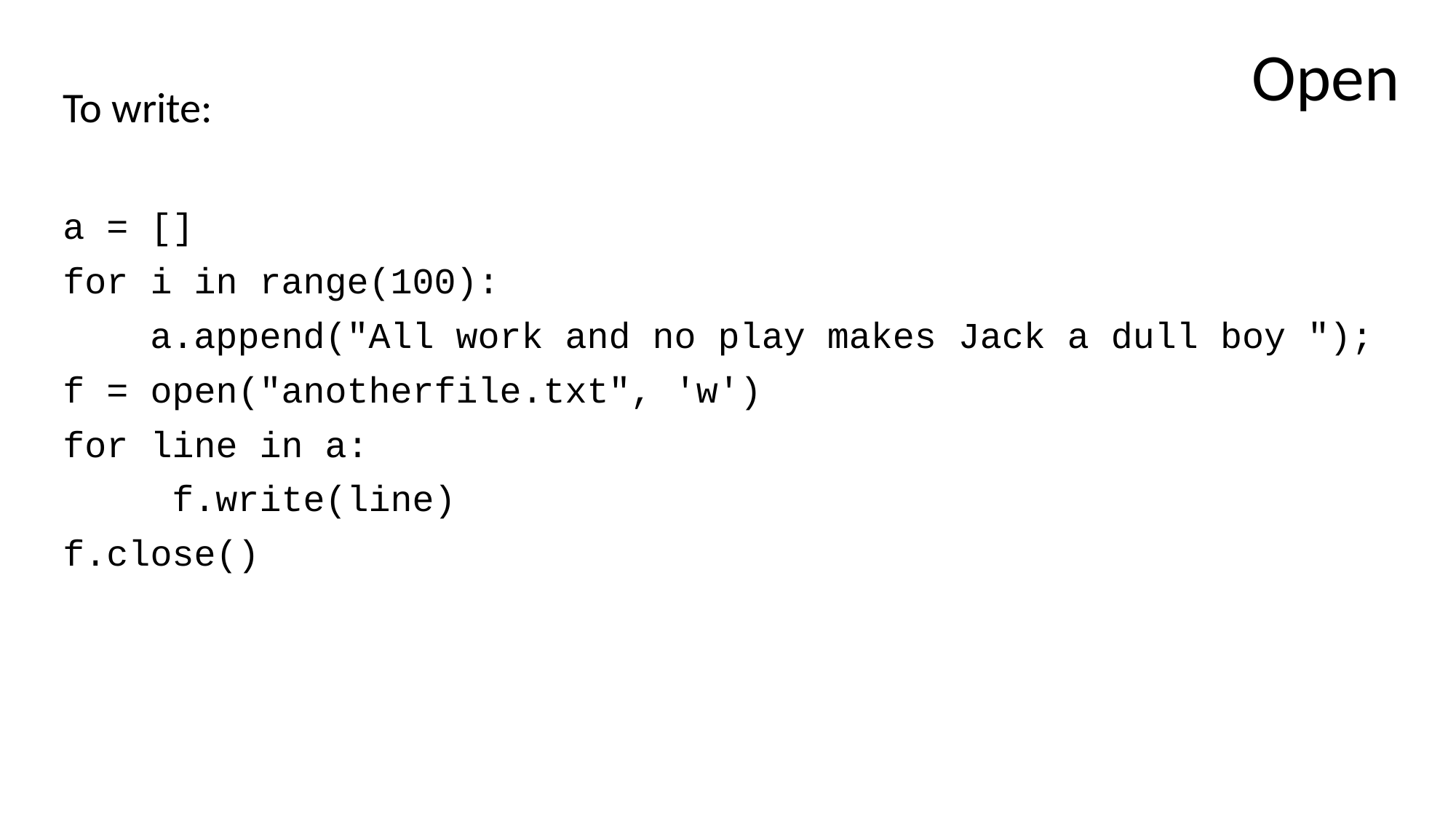

# Open
To write:

a = []
for i in range(100):
    a.append("All work and no play makes Jack a dull boy ");
f = open("anotherfile.txt", 'w')
for line in a:
	f.write(line)
f.close()